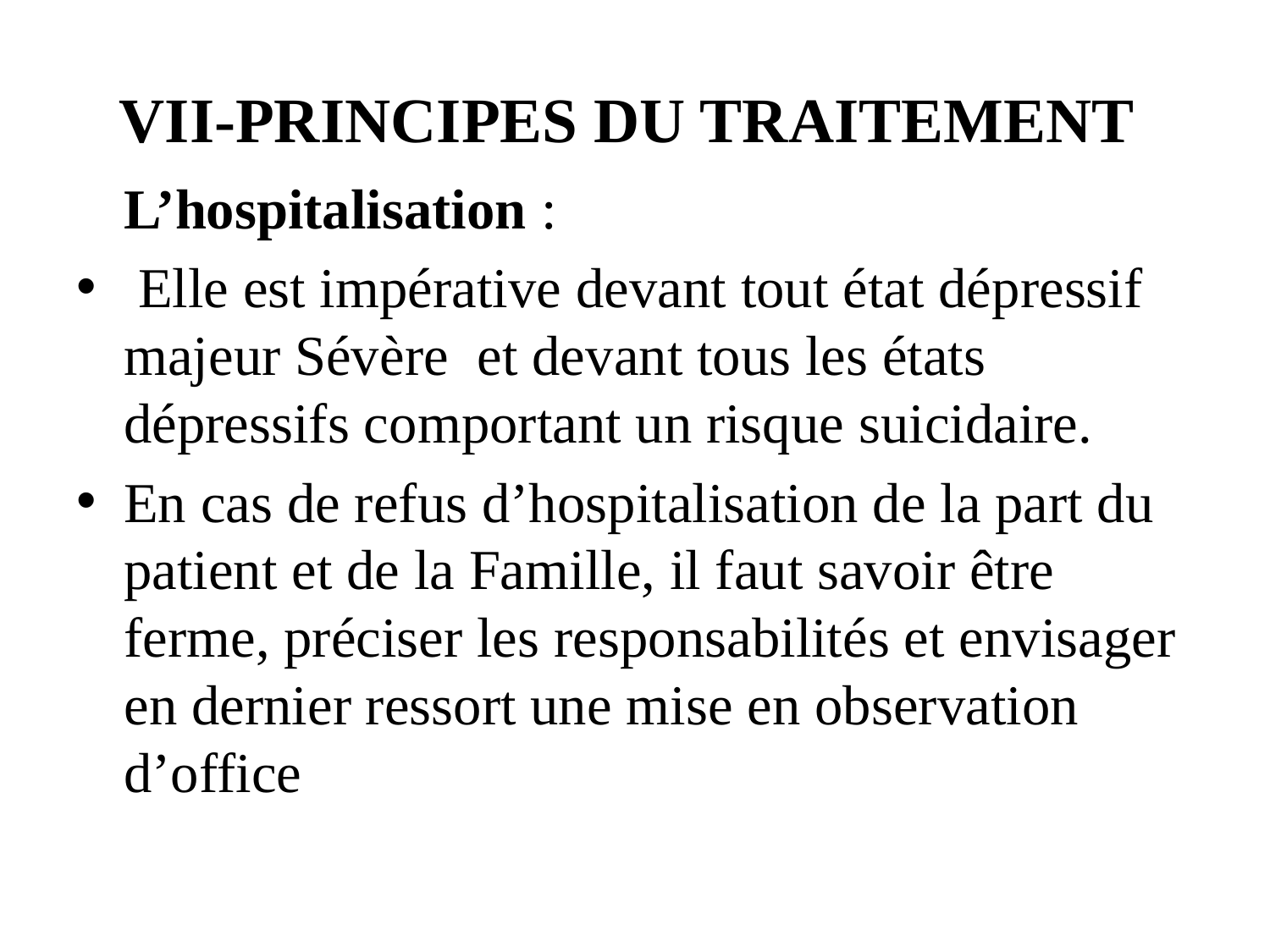

# VII-PRINCIPES DU TRAITEMENT
	L’hospitalisation :
 Elle est impérative devant tout état dépressif majeur Sévère  et devant tous les états dépressifs comportant un risque suicidaire.
En cas de refus d’hospitalisation de la part du patient et de la Famille, il faut savoir être ferme, préciser les responsabilités et envisager en dernier ressort une mise en observation d’office